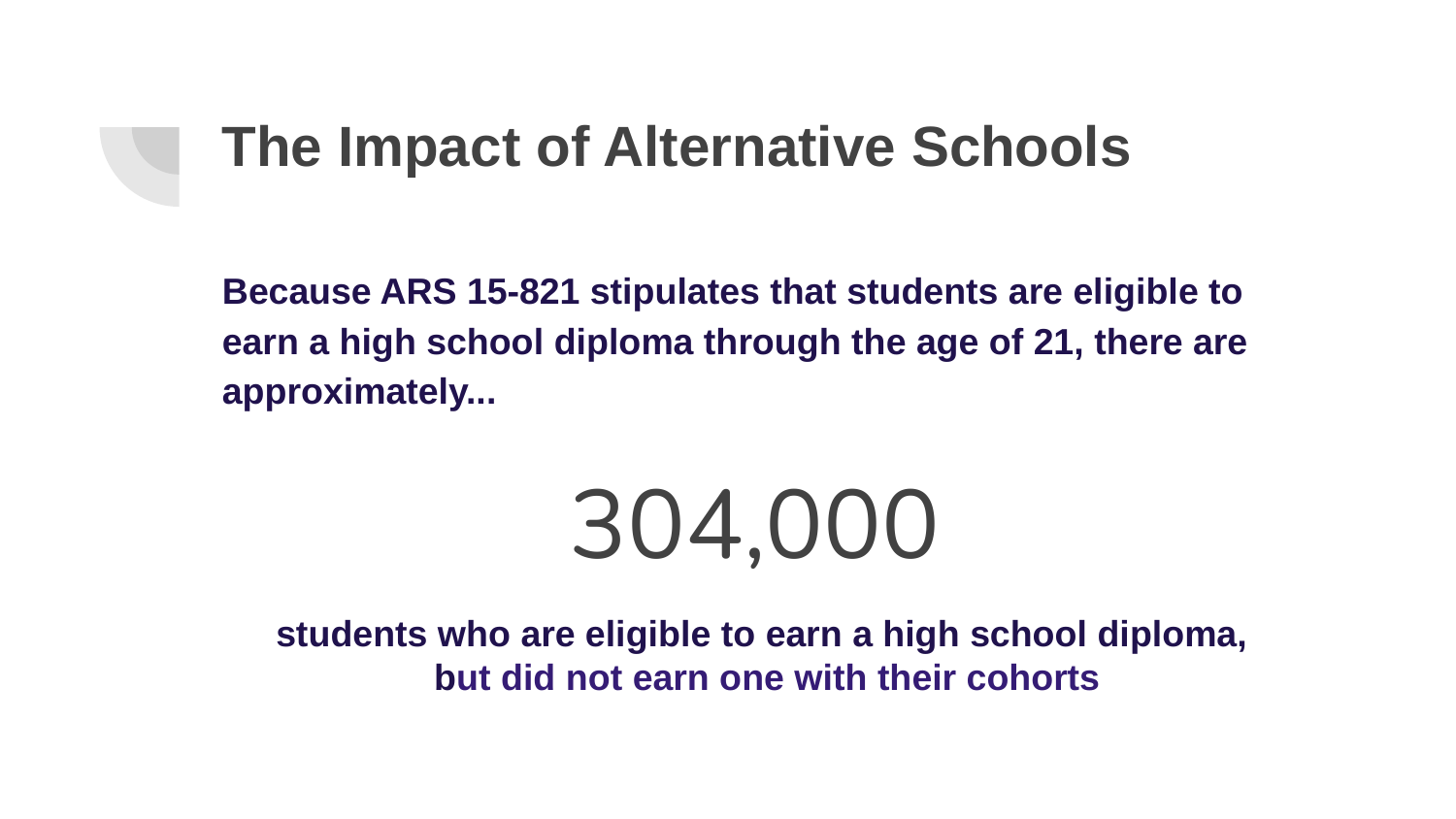

# The Impact of Alternative Schools
Because ARS 15-821 stipulates that students are eligible to earn a high school diploma through the age of 21, there are approximately...
304,000
students who are eligible to earn a high school diploma,
but did not earn one with their cohorts